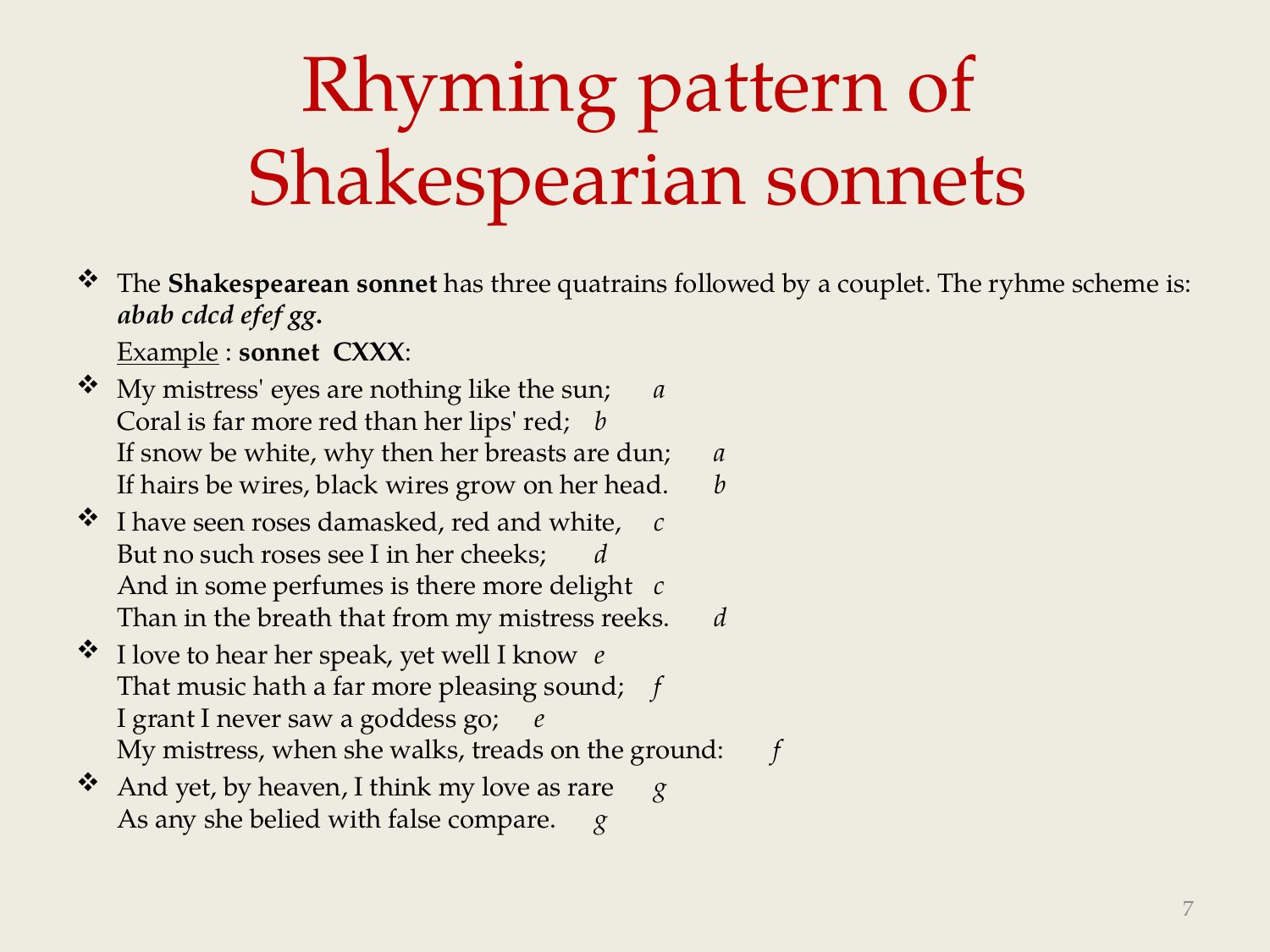

# Rhyming pattern of Shakespearian sonnets

The Shakespearean sonnet has three quatrains followed by a couplet. The ryhme scheme is: abab cdcd efef gg.
	Example : sonnet  CXXX:
My mistress' eyes are nothing like the sun;		a
Coral is far more red than her lips' red;			b
If snow be white, why then her breasts are dun;		a
If hairs be wires, black wires grow on her head.		b
I have seen roses damasked, red and white,		c
But no such roses see I in her cheeks; 			d
And in some perfumes is there more delight		c
Than in the breath that from my mistress reeks.		d
I love to hear her speak, yet well I know			e
That music hath a far more pleasing sound;		f
I grant I never saw a goddess go;			e
My mistress, when she walks, treads on the ground:	f
And yet, by heaven, I think my love as rare		g
As any she belied with false compare. 			g

7